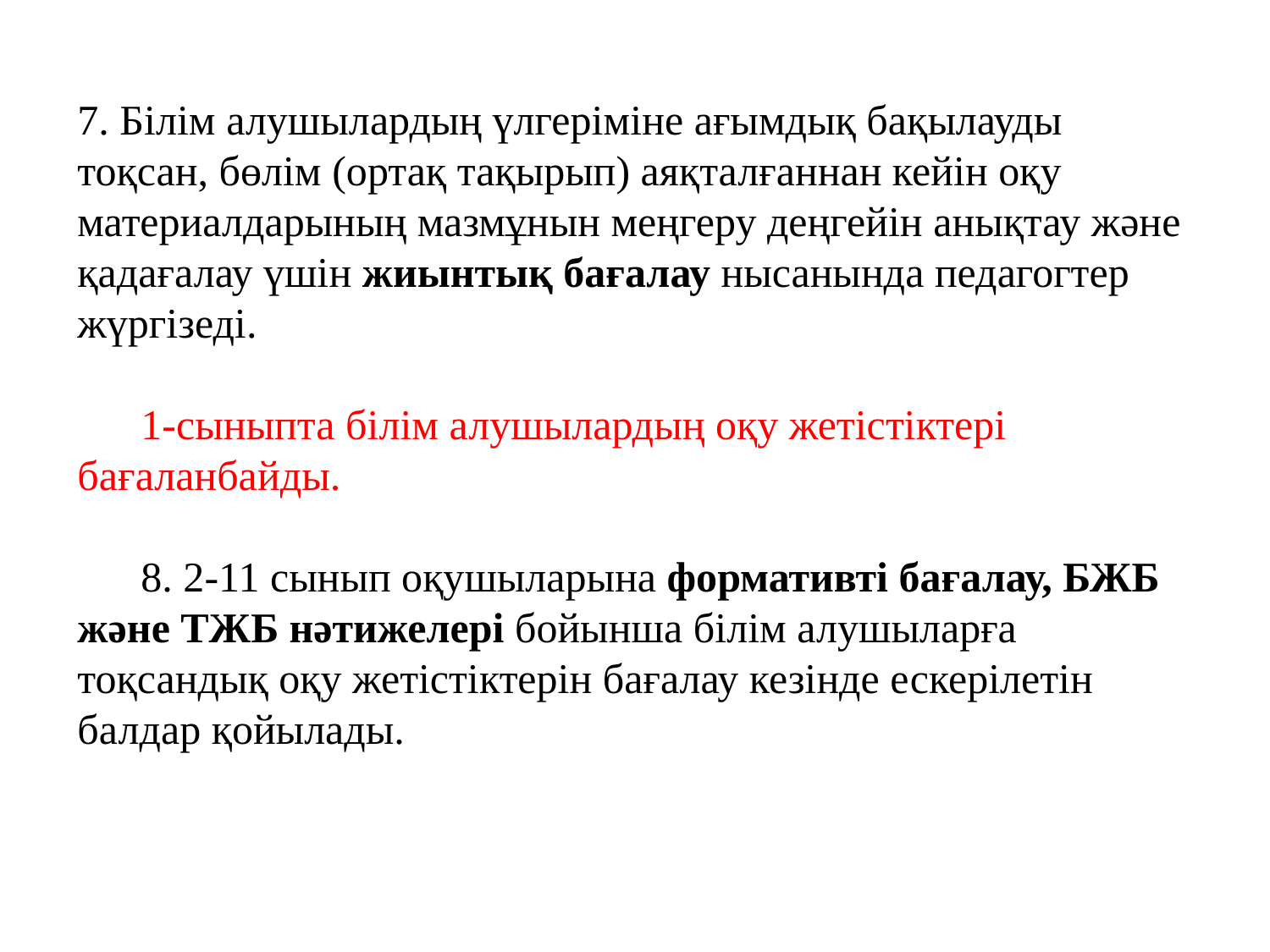

7. Білім алушылардың үлгеріміне ағымдық бақылауды тоқсан, бөлім (ортақ тақырып) аяқталғаннан кейін оқу материалдарының мазмұнын меңгеру деңгейін анықтау және қадағалау үшін жиынтық бағалау нысанында педагогтер жүргізеді.

      1-сыныпта білім алушылардың оқу жетістіктері бағаланбайды.

      8. 2-11 сынып оқушыларына формативті бағалау, БЖБ және ТЖБ нәтижелері бойынша білім алушыларға тоқсандық оқу жетістіктерін бағалау кезінде ескерілетін балдар қойылады.